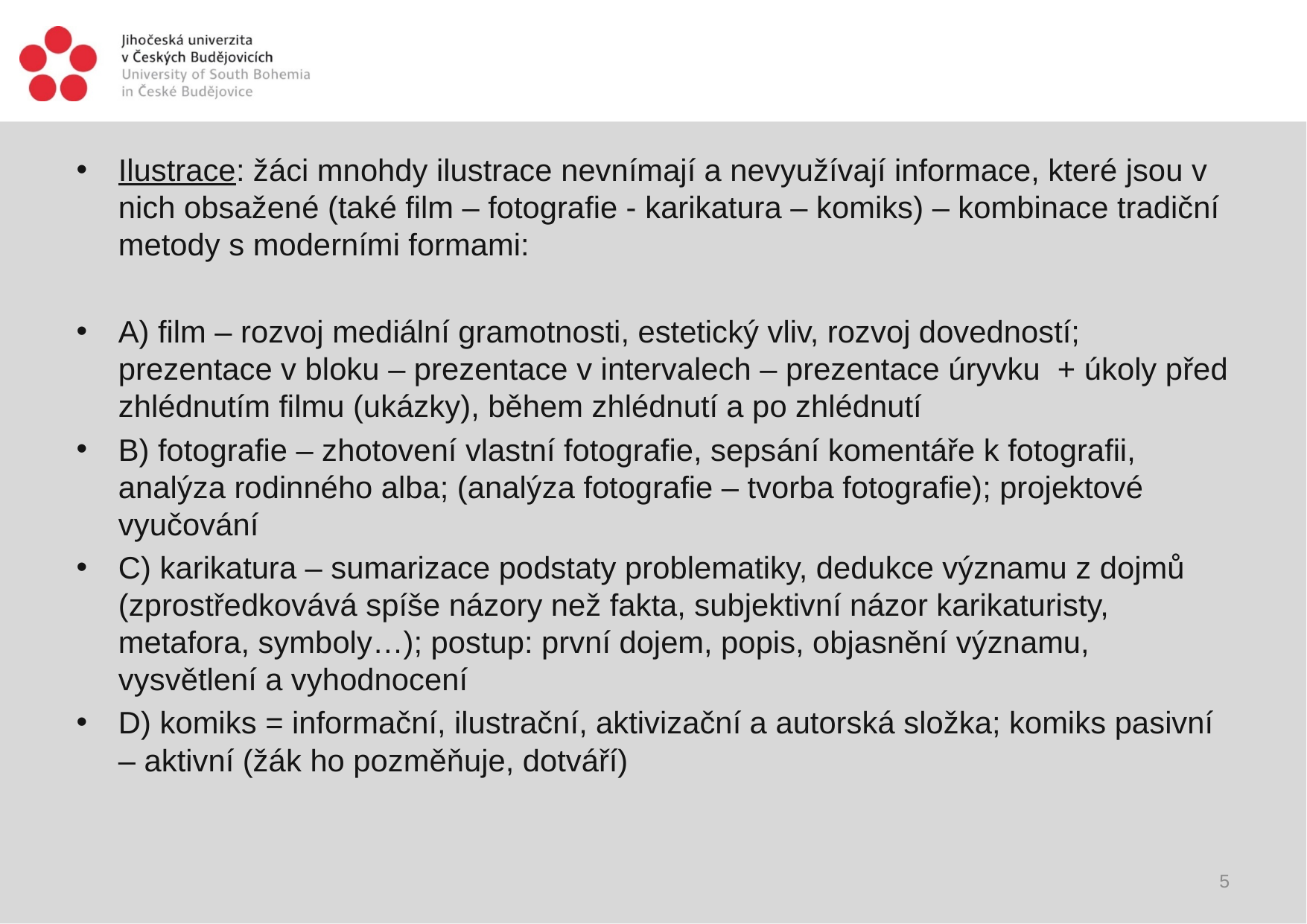

#
Ilustrace: žáci mnohdy ilustrace nevnímají a nevyužívají informace, které jsou v nich obsažené (také film – fotografie - karikatura – komiks) – kombinace tradiční metody s moderními formami:

A) film – rozvoj mediální gramotnosti, estetický vliv, rozvoj dovedností; prezentace v bloku – prezentace v intervalech – prezentace úryvku  + úkoly před zhlédnutím filmu (ukázky), během zhlédnutí a po zhlédnutí
B) fotografie – zhotovení vlastní fotografie, sepsání komentáře k fotografii, analýza rodinného alba; (analýza fotografie – tvorba fotografie); projektové vyučování
C) karikatura – sumarizace podstaty problematiky, dedukce významu z dojmů (zprostředkovává spíše názory než fakta, subjektivní názor karikaturisty, metafora, symboly…); postup: první dojem, popis, objasnění významu, vysvětlení a vyhodnocení
D) komiks = informační, ilustrační, aktivizační a autorská složka; komiks pasivní – aktivní (žák ho pozměňuje, dotváří)

5